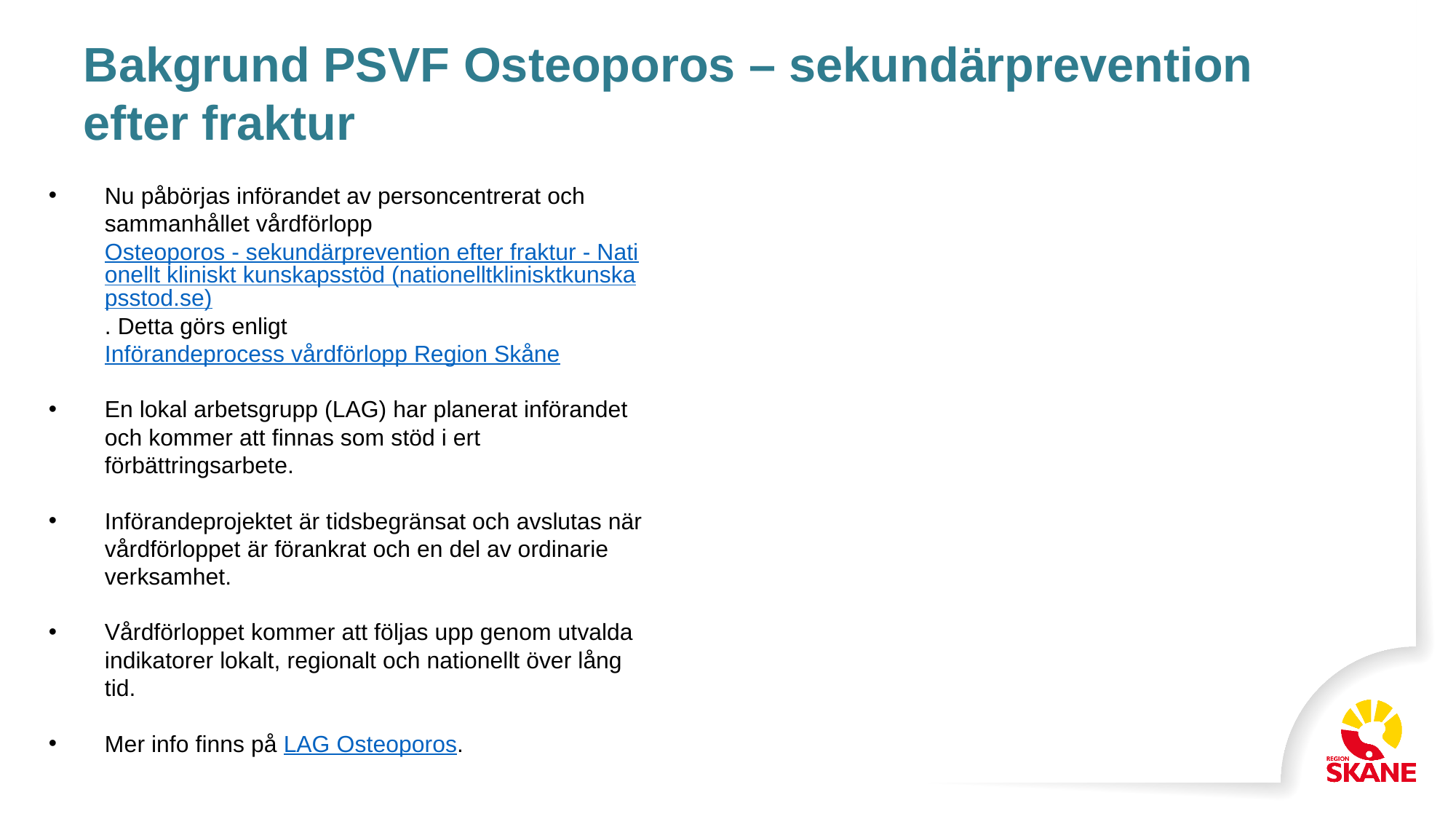

# Bakgrund PSVF Osteoporos – sekundärprevention efter fraktur
Nu påbörjas införandet av personcentrerat och sammanhållet vårdförlopp Osteoporos - sekundärprevention efter fraktur - Nationellt kliniskt kunskapsstöd (nationelltklinisktkunskapsstod.se). Detta görs enligt Införandeprocess vårdförlopp Region Skåne

En lokal arbetsgrupp (LAG) har planerat införandet och kommer att finnas som stöd i ert förbättringsarbete.

Införandeprojektet är tidsbegränsat och avslutas när vårdförloppet är förankrat och en del av ordinarie verksamhet.

Vårdförloppet kommer att följas upp genom utvalda indikatorer lokalt, regionalt och nationellt över lång tid.

Mer info finns på LAG Osteoporos.